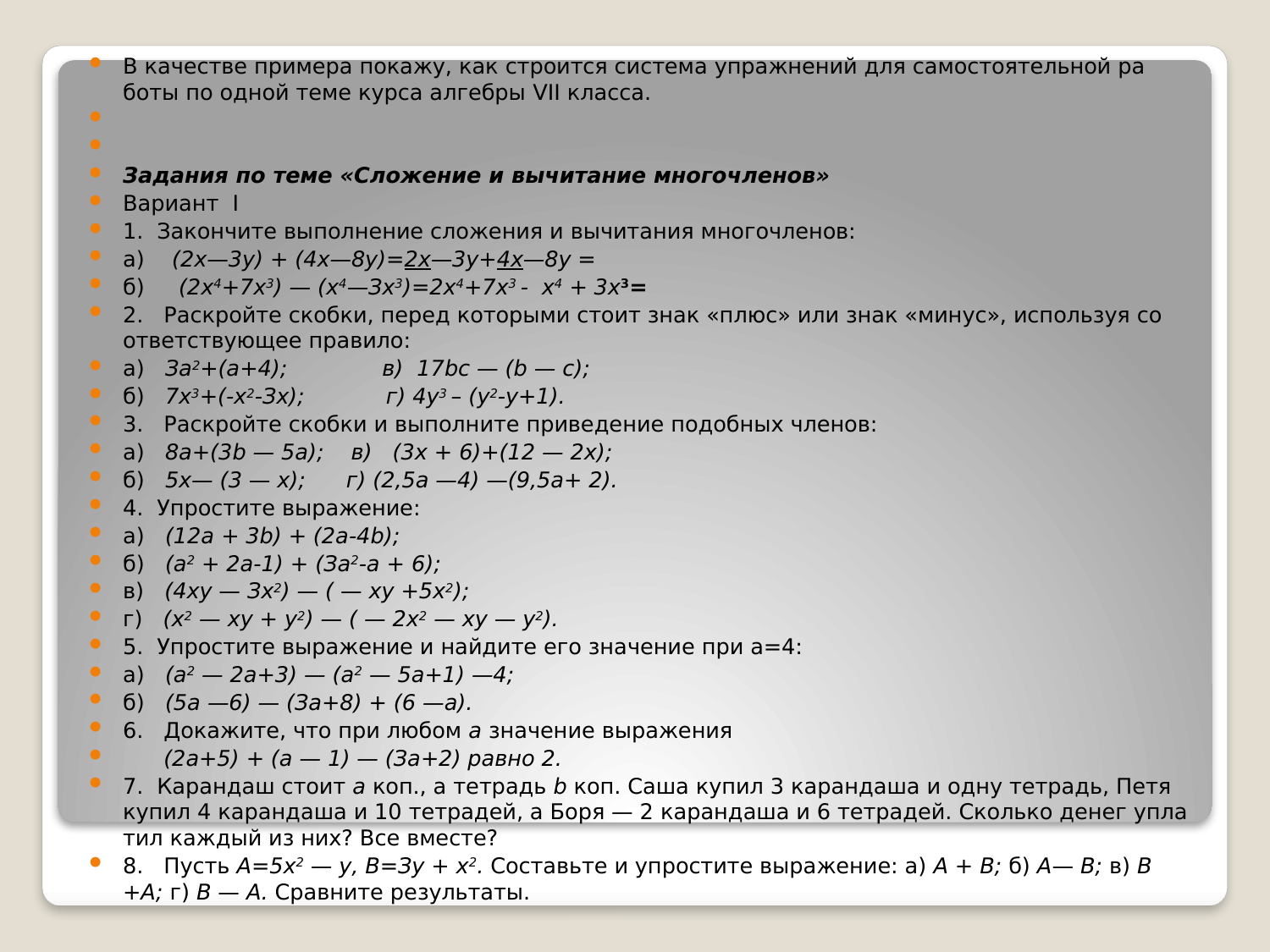

В качестве примера покажу, как строится система упражнений для самостоятельной ра­боты по одной теме курса алгебры VII класса.

Задания по теме «Сложение и вычитание многочленов»
Вариант  I
1.  Закончите выполнение сложения и вычита­ния многочленов:
а)    (2х—3у) + (4х—8у)=2х—3у+4х—8у =
б)     (2х4+7х3) — (х4—Зх3)=2х4+7х3 -  х4 + 3х3=
2.   Раскройте скобки, перед которыми стоит знак «плюс» или знак «минус», используя со­ответствующее правило:
а)   За2+(а+4);              в)  17bс — (b — с);
б)   7х3+(-х2-Зх);            г) 4у3 – (у2-у+1).
3.   Раскройте скобки и выполните приведе­ние подобных членов:
а)   8а+(3b — 5а);    в)   (3x + 6)+(12 — 2х);
б)   5х— (3 — х);      г) (2,5а —4) —(9,5а+ 2).
4.  Упростите выражение:
а)   (12а + 3b) + (2а-4b);
б)   (а2 + 2а-1) + (За2-а + 6);
в)   (4ху — Зх2) — ( — ху +5х2);
г)   (x2 — ху + у2) — ( — 2х2 — ху — у2).
5.  Упростите выражение и найдите его зна­чение при а=4:
а)   (а2 — 2а+3) — (а2 — 5а+1) —4;
б)   (5а —6) — (За+8) + (6 —а).
6.   Докажите, что при любом а значение выражения
      (2а+5) + (а — 1) — (За+2) равно 2.
7.  Карандаш стоит а коп., а тетрадь b коп. Саша купил 3 карандаша и одну тетрадь, Петя купил 4 карандаша и 10 тетрадей, а Боря — 2 карандаша и 6 тетрадей. Сколько денег упла­тил каждый из них? Все вместе?
8.   Пусть A=5х2 — у, В=Зу + х2. Составьте и упростите выражение: а) А + В; б) А— В; в) В +А; г) В — А. Сравните результаты.